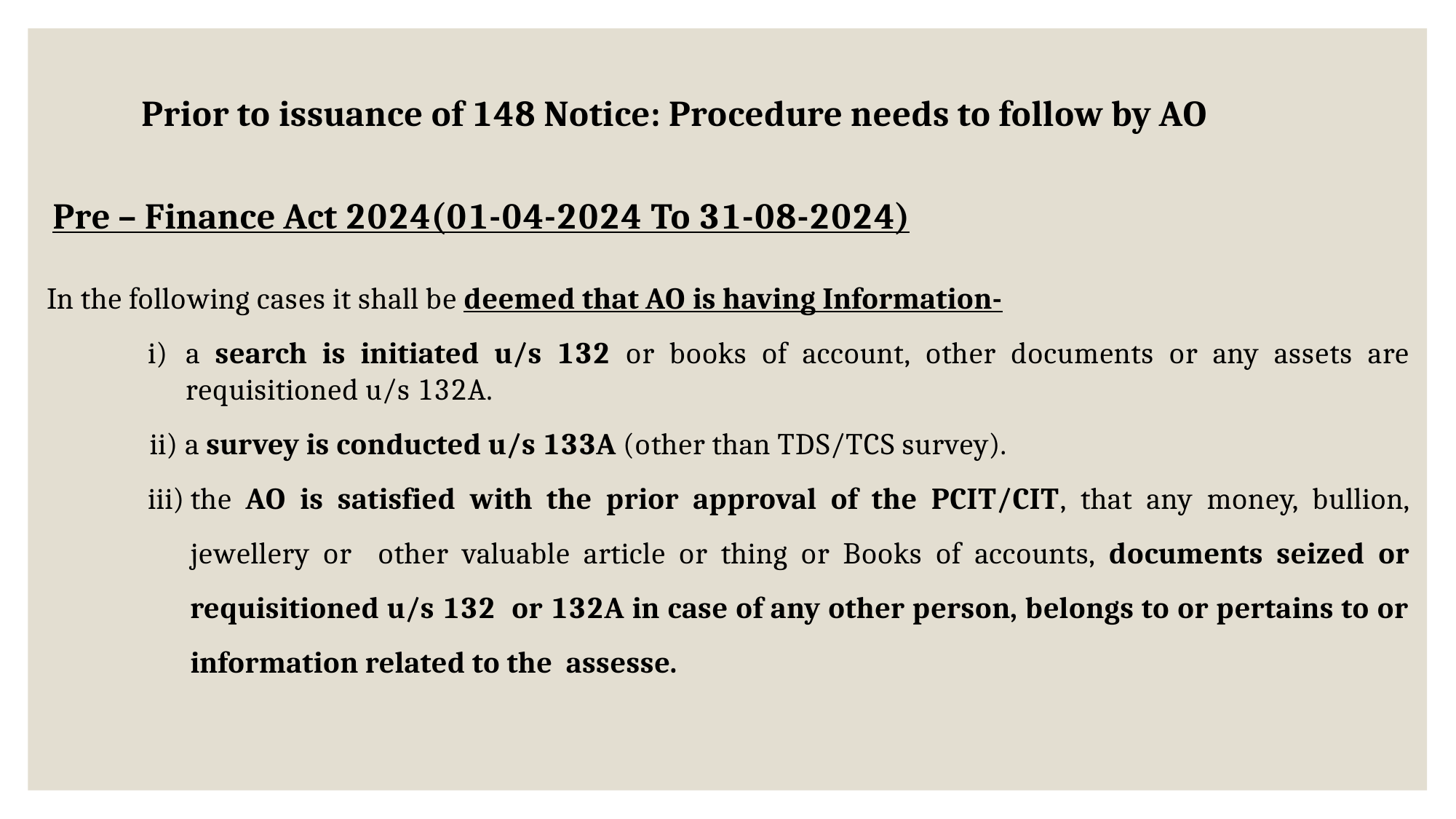

Prior to issuance of 148 Notice: Procedure needs to follow by AO
Pre – Finance Act 2024(01-04-2024 To 31-08-2024)

In the following cases it shall be deemed that AO is having Information-
a search is initiated u/s 132 or books of account, other documents or any assets are requisitioned u/s 132A.
a survey is conducted u/s 133A (other than TDS/TCS survey).
the AO is satisfied with the prior approval of the PCIT/CIT, that any money, bullion, jewellery or  other valuable article or thing or Books of accounts, documents seized or requisitioned u/s 132  or 132A in case of any other person, belongs to or pertains to or information related to the  assesse.